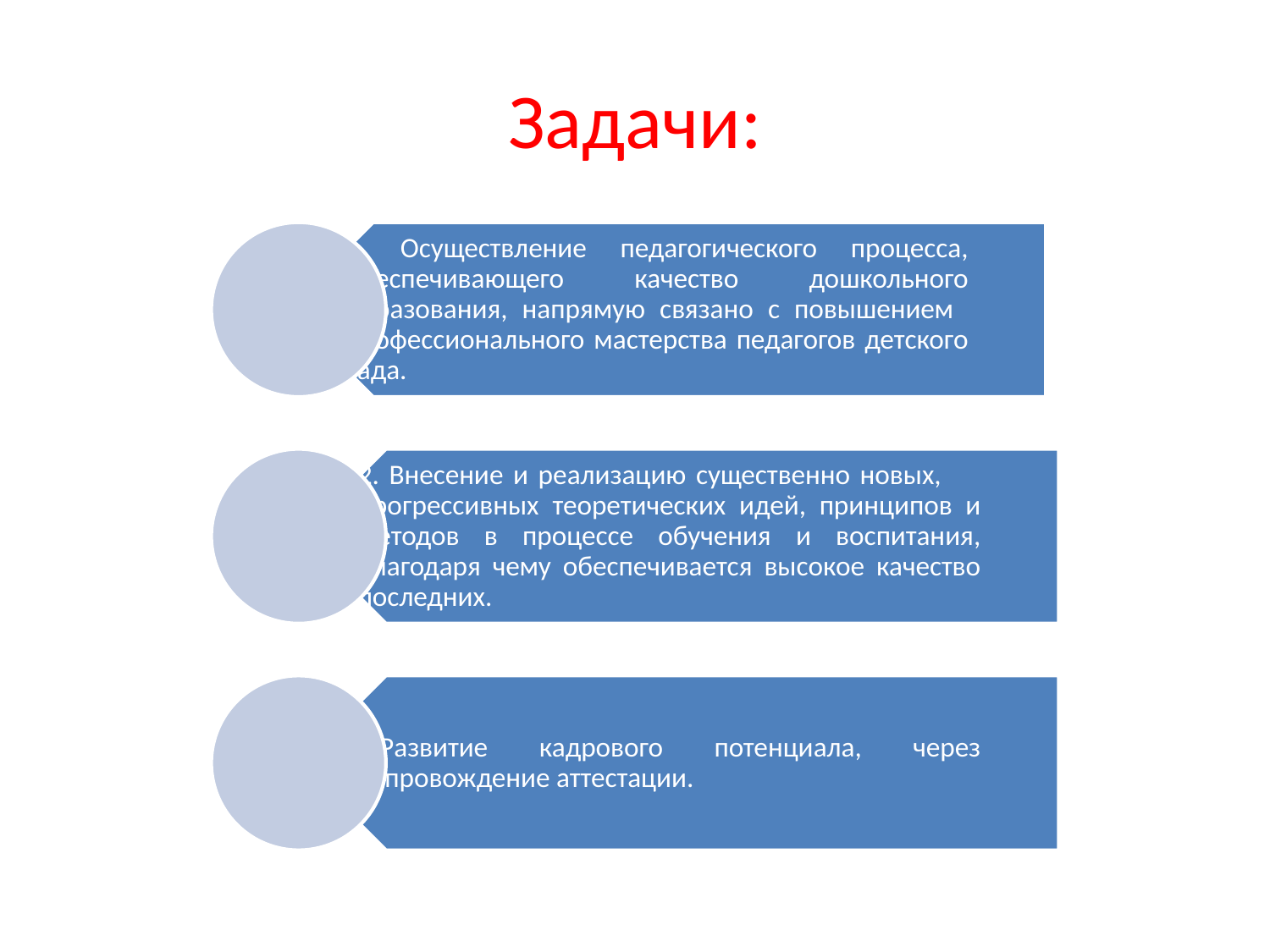

# Задачи:
1. Осуществление педагогического процесса, обеспечивающего качество дошкольного образования, напрямую связано с повышением  профессионального мастерства педагогов детского сада.
2. Внесение и реализацию существенно новых,     прогрессивных теоретических идей, принципов и методов в процессе обучения и воспитания, благодаря чему обеспечивается высокое качество последних.
3.Развитие кадрового потенциала, через сопровождение аттестации.